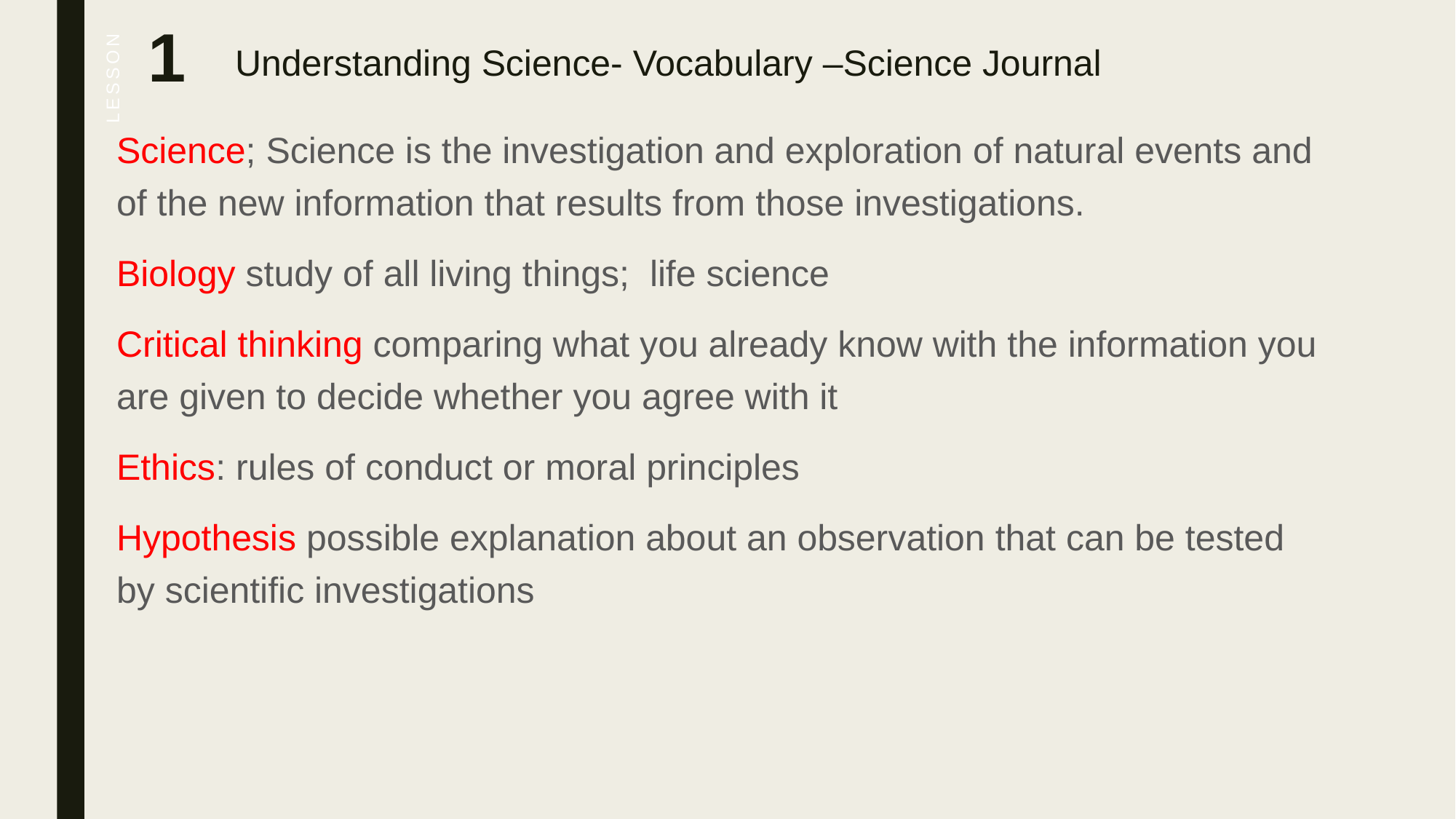

1
Understanding Science- Vocabulary –Science Journal
Science; Science is the investigation and exploration of natural events and of the new information that results from those investigations.
Biology study of all living things;  life science
Critical thinking comparing what you already know with the information you are given to decide whether you agree with it
Ethics: rules of conduct or moral principles
Hypothesis possible explanation about an observation that can be tested by scientific investigations